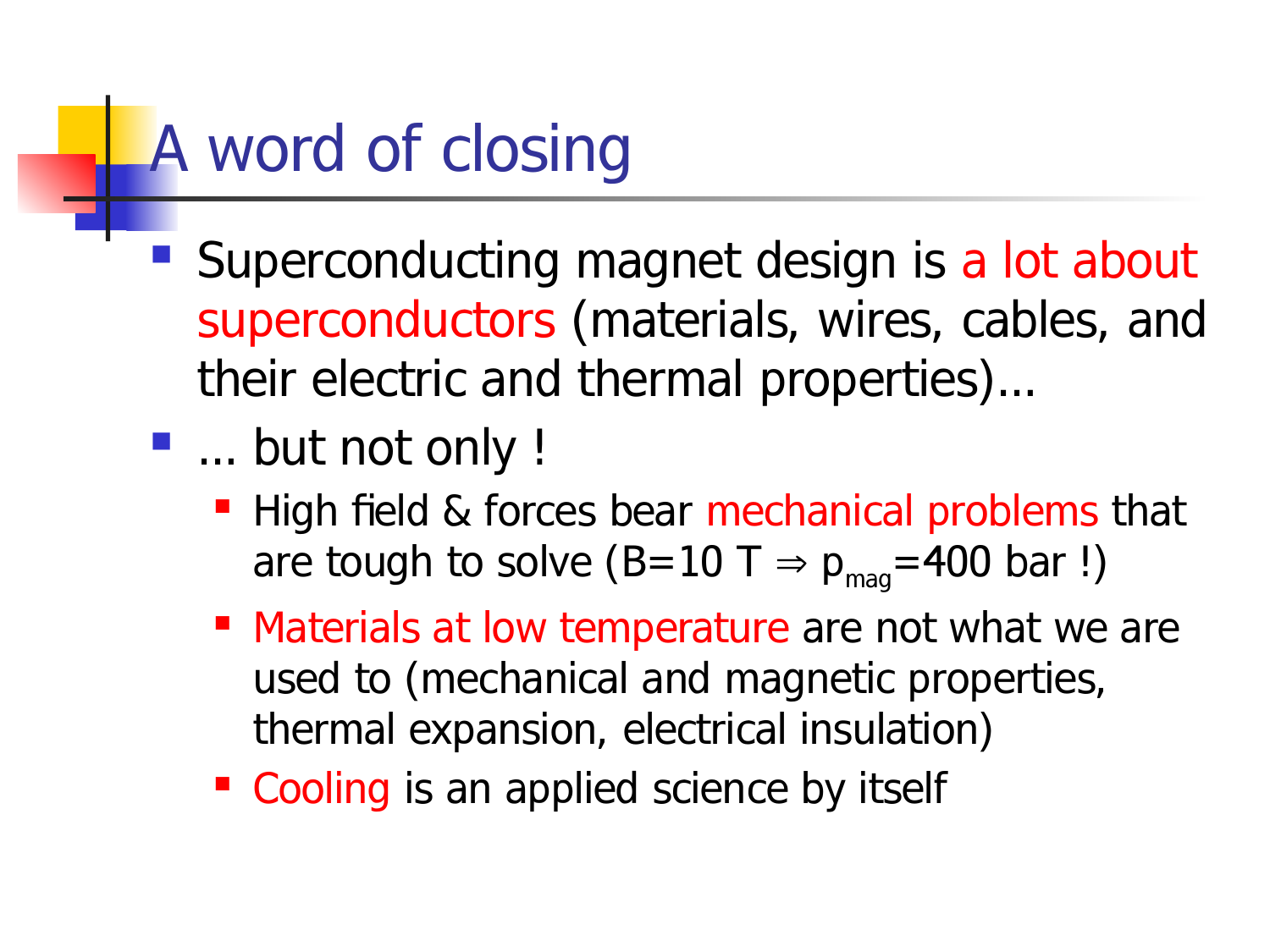

# A word of closing
Superconducting magnet design is a lot about superconductors (materials, wires, cables, and their electric and thermal properties)…
… but not only !
High field & forces bear mechanical problems that are tough to solve (B=10 T ⇒ pmag=400 bar !)
Materials at low temperature are not what we are used to (mechanical and magnetic properties, thermal expansion, electrical insulation)
Cooling is an applied science by itself